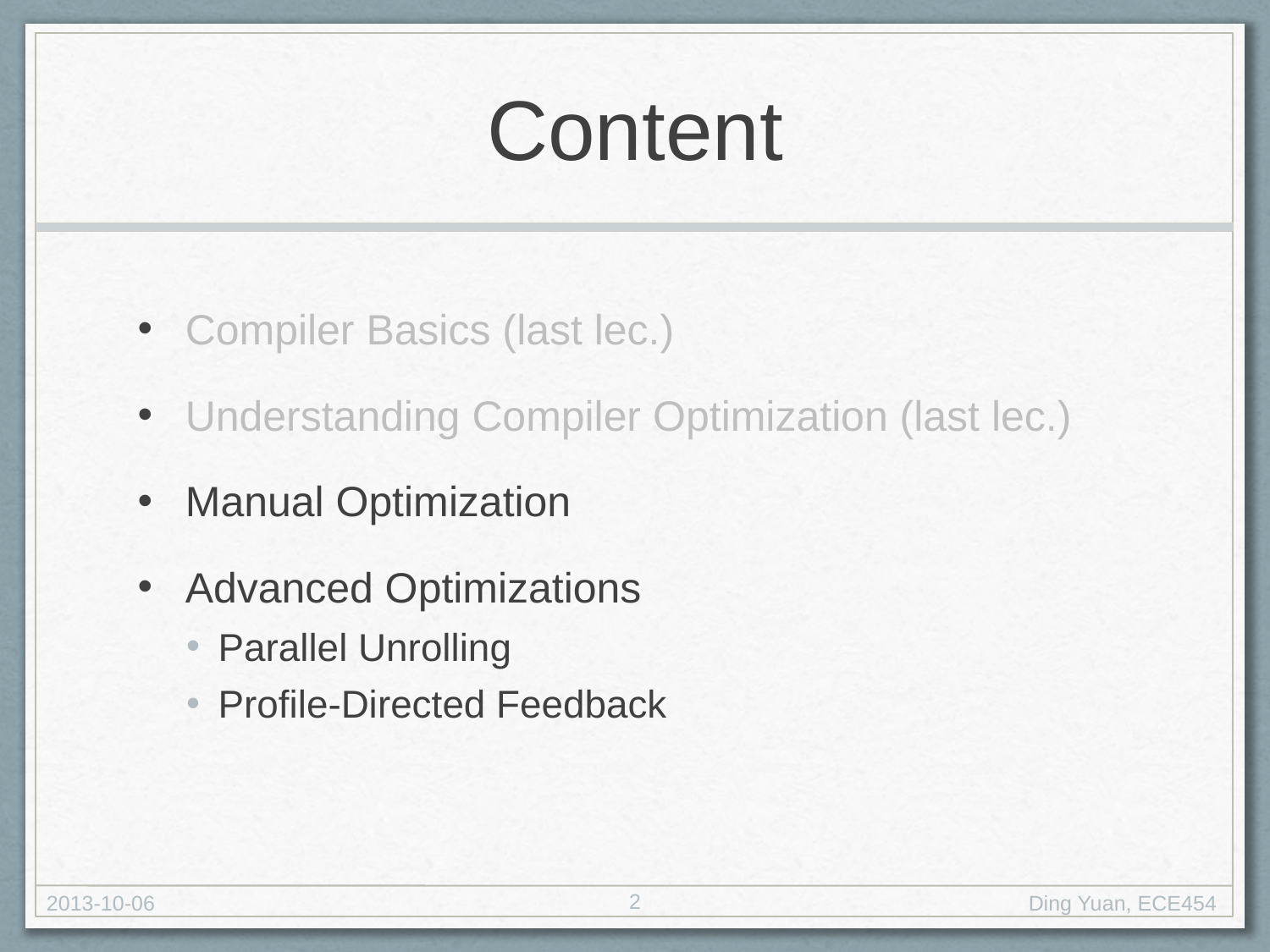

# Content
Compiler Basics (last lec.)
Understanding Compiler Optimization (last lec.)
Manual Optimization
Advanced Optimizations
Parallel Unrolling
Profile-Directed Feedback

2
2013-10-06
Ding Yuan, ECE454